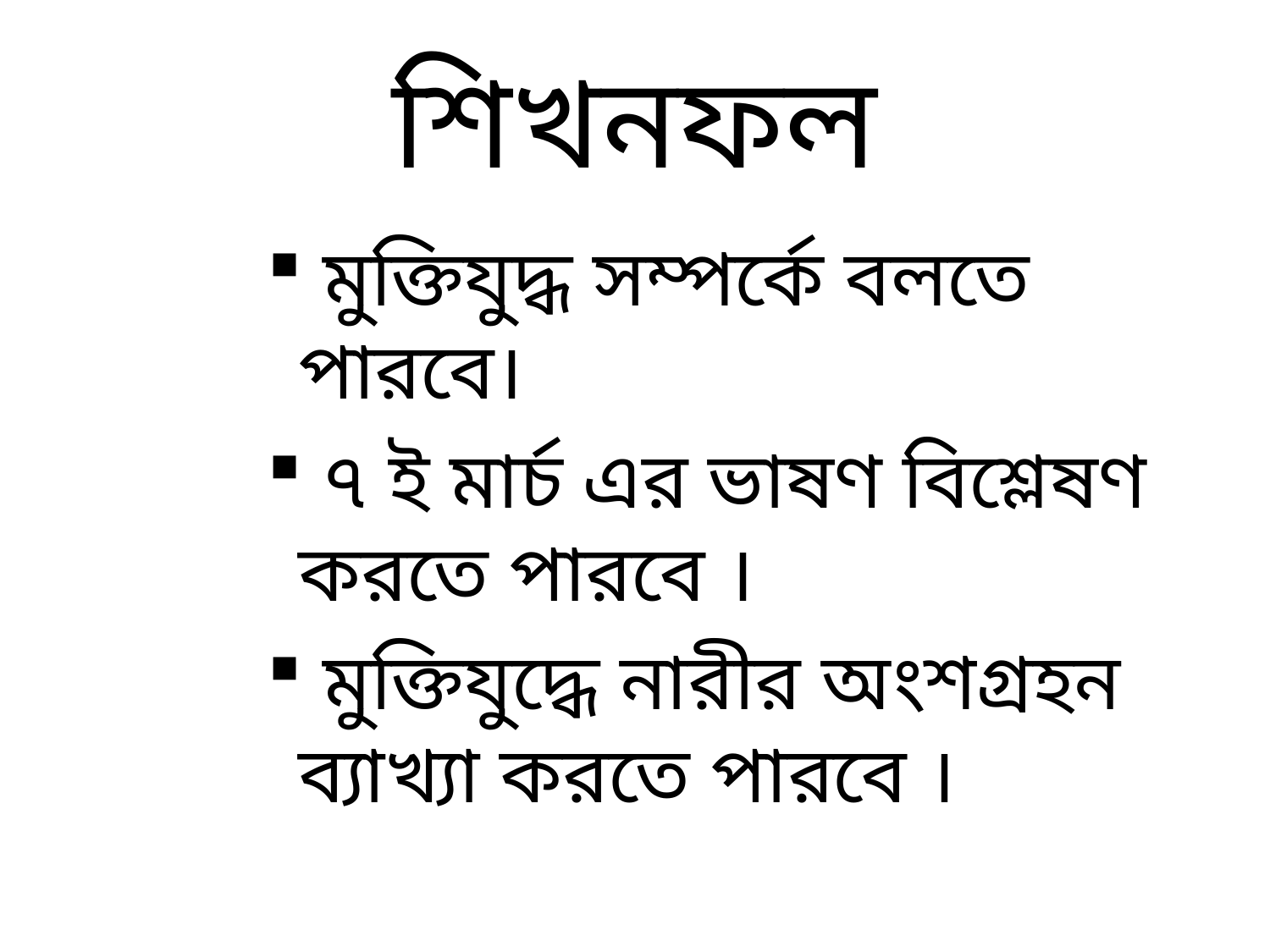

# শিখনফল
 মুক্তিযুদ্ধ সম্পর্কে বলতে পারবে।
 ৭ ই মার্চ এর ভাষণ বিশ্লেষণ করতে পারবে ।
 মুক্তিযুদ্ধে নারীর অংশগ্রহন ব্যাখ্যা করতে পারবে ।